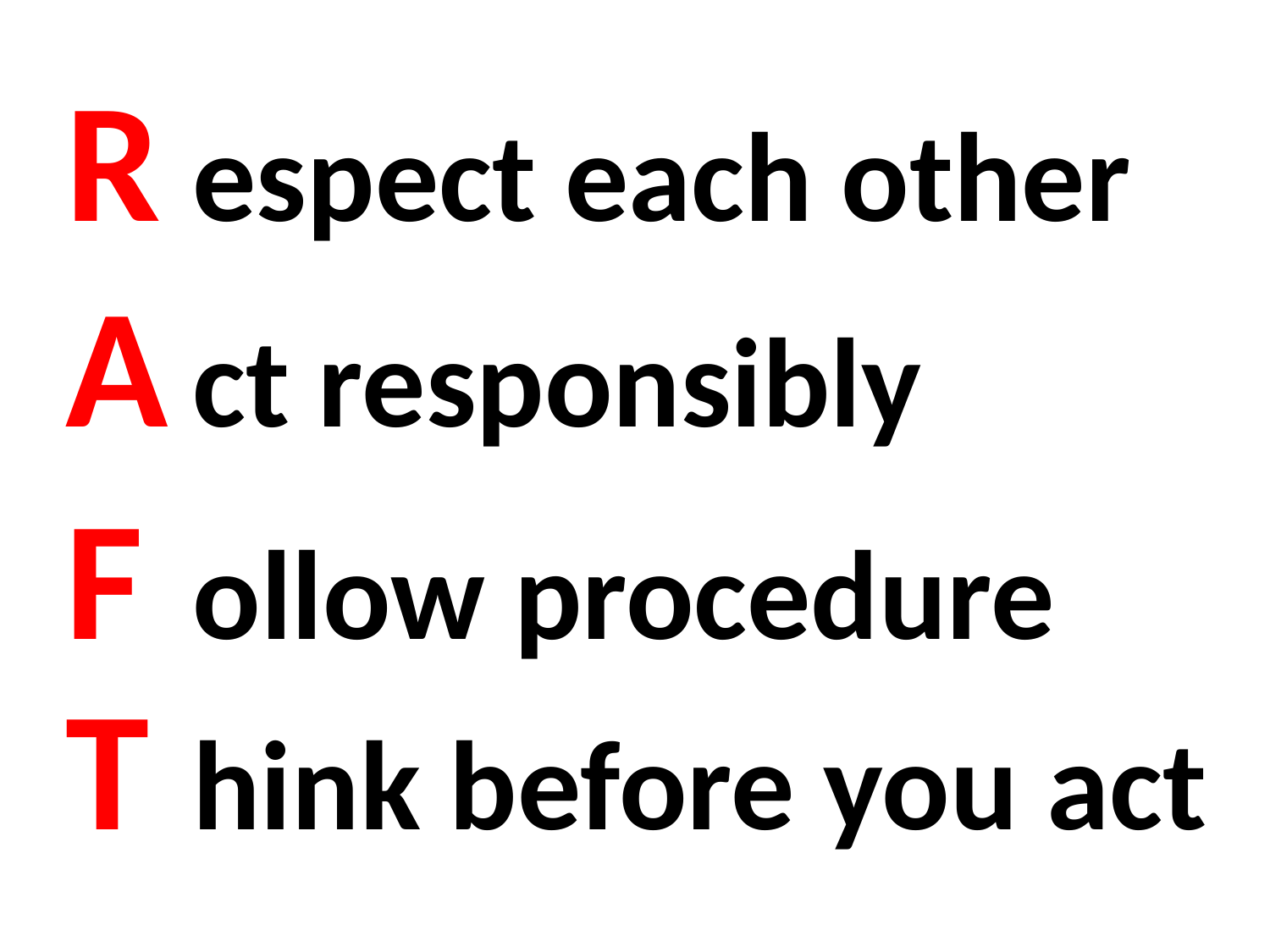

# R	espect each other
A	ct responsibly
F	ollow procedure
T	hink before you act